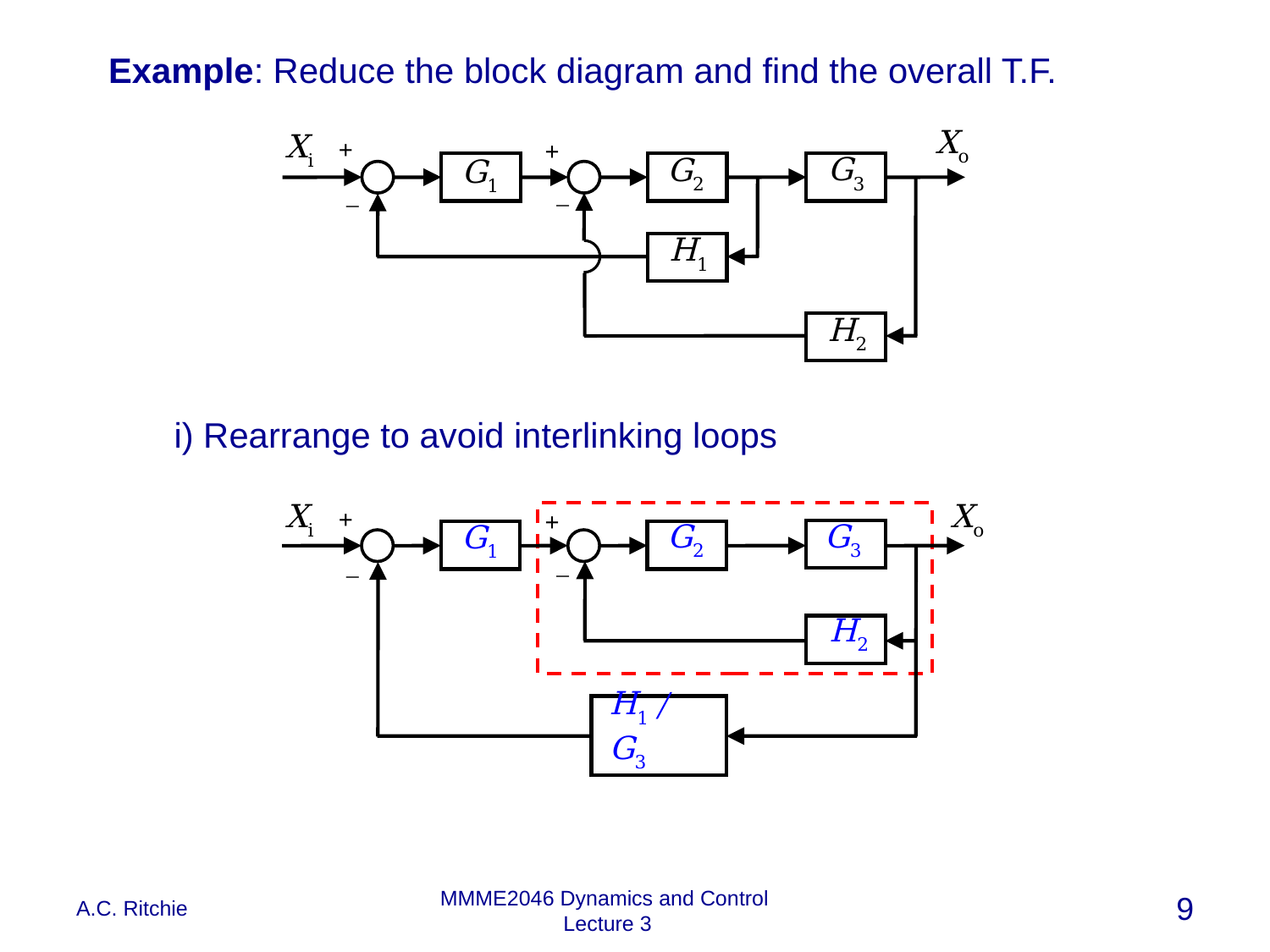

Example: Reduce the block diagram and find the overall T.F.
Xo

Xi

+

+

G3

G2

G1

_

_

H1

H2

i) Rearrange to avoid interlinking loops
Xo

Xi

+

+

G3

G2

G1

_

_

H2

H1 / G3

A.C. Ritchie
9
MMME2046 Dynamics and Control
Lecture 3